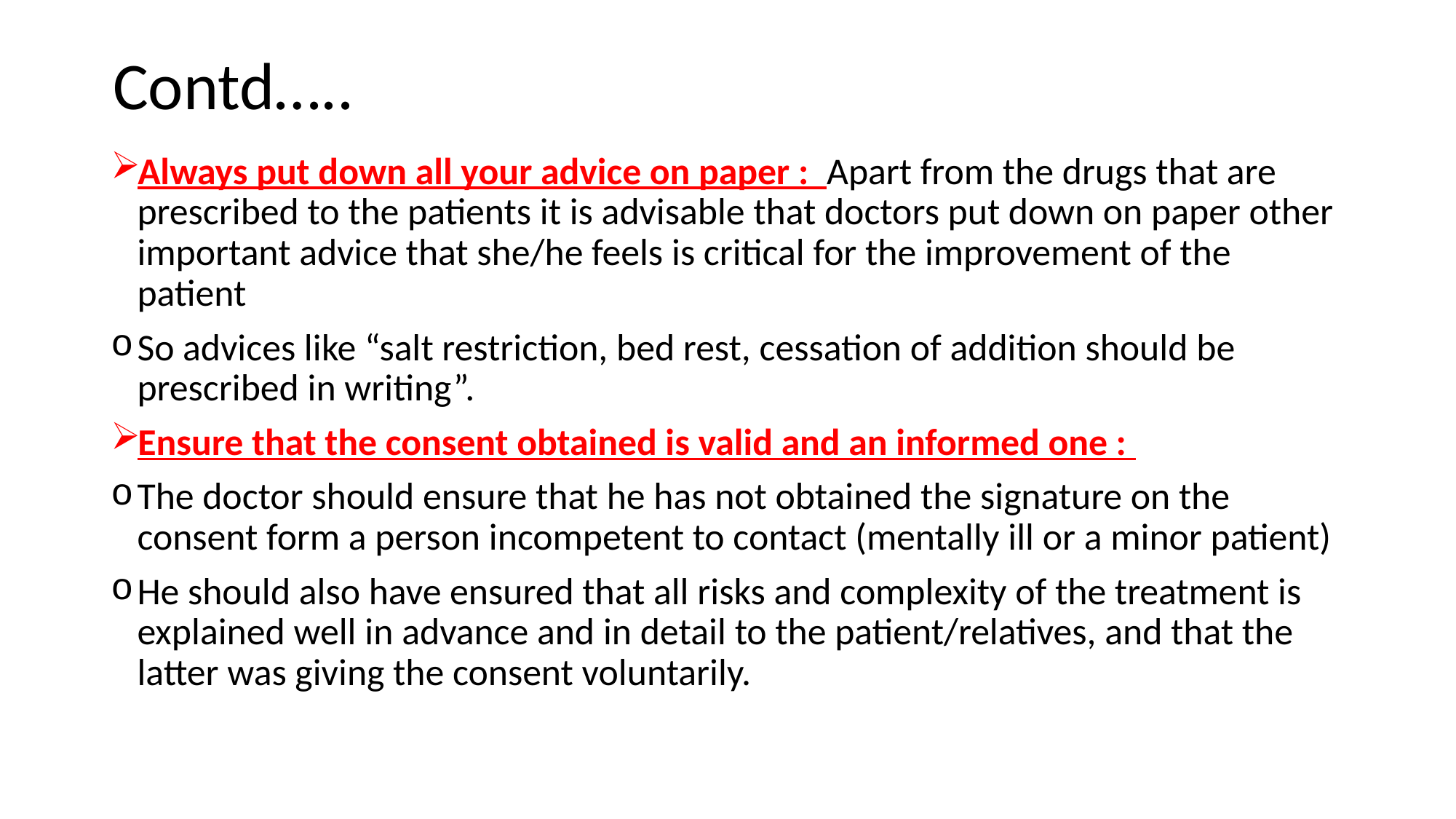

# Contd…..
Always put down all your advice on paper :  Apart from the drugs that are prescribed to the patients it is advisable that doctors put down on paper other important advice that she/he feels is critical for the improvement of the patient
So advices like “salt restriction, bed rest, cessation of addition should be prescribed in writing”.
Ensure that the consent obtained is valid and an informed one :
The doctor should ensure that he has not obtained the signature on the consent form a person incompetent to contact (mentally ill or a minor patient)
He should also have ensured that all risks and complexity of the treatment is explained well in advance and in detail to the patient/relatives, and that the latter was giving the consent voluntarily.